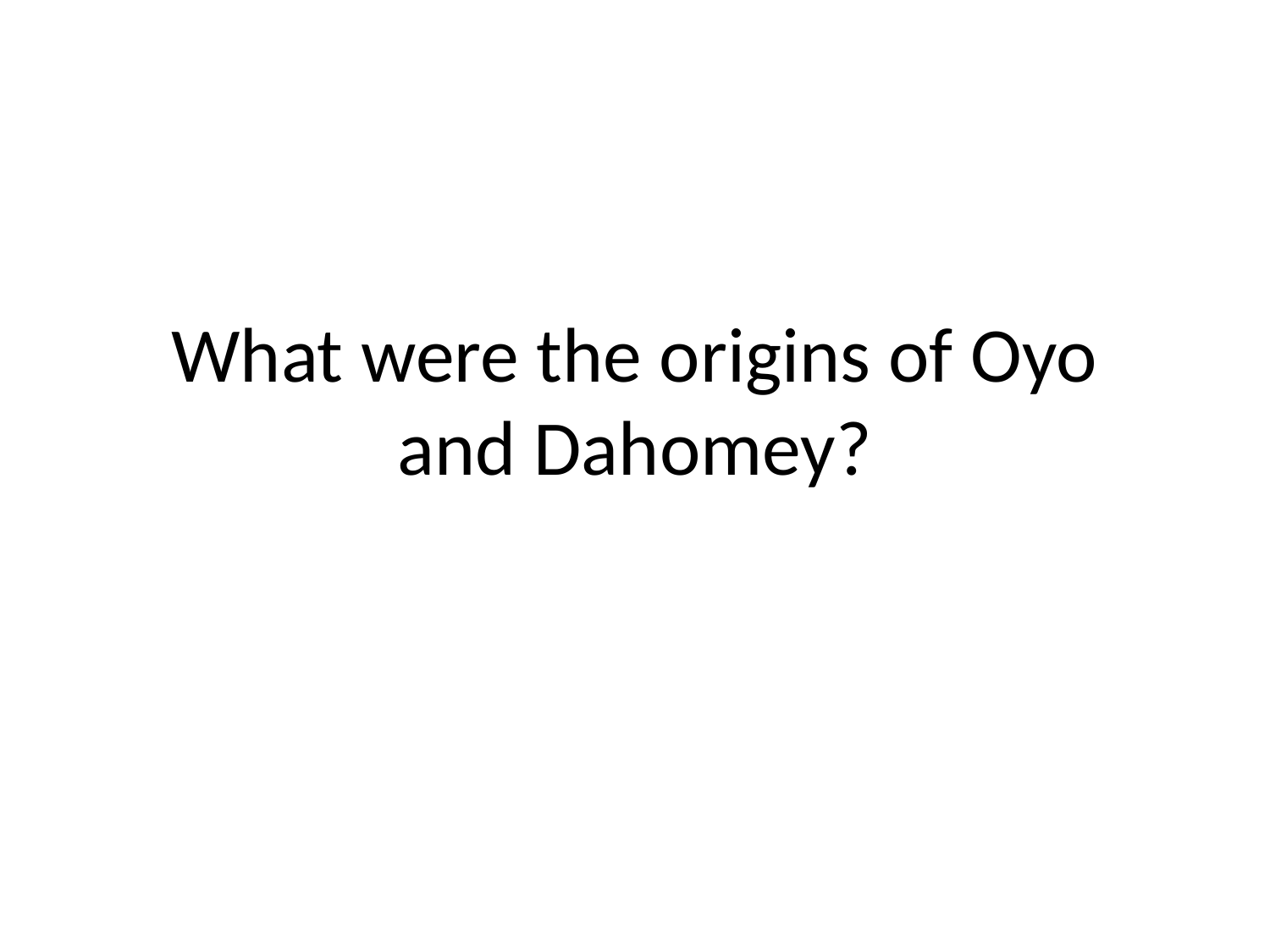

# What were the origins of Oyo and Dahomey?